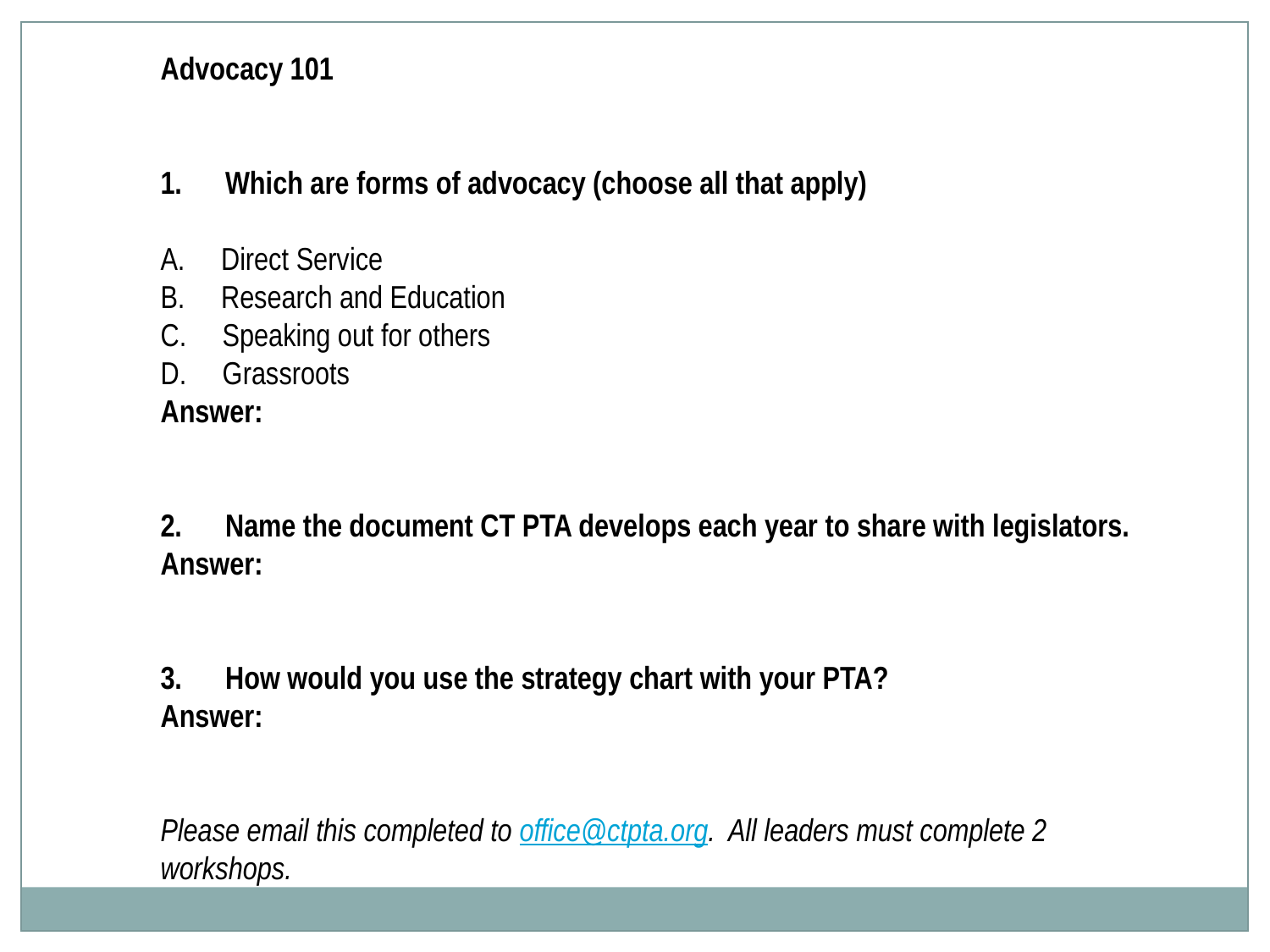

Advocacy 101

1.      Which are forms of advocacy (choose all that apply)

A.     Direct Service
B.     Research and Education
C.     Speaking out for others
D.     Grassroots
Answer:

2.      Name the document CT PTA develops each year to share with legislators.
Answer:

3.      How would you use the strategy chart with your PTA?
Answer:

Please email this completed to office@ctpta.org.  All leaders must complete 2 workshops.